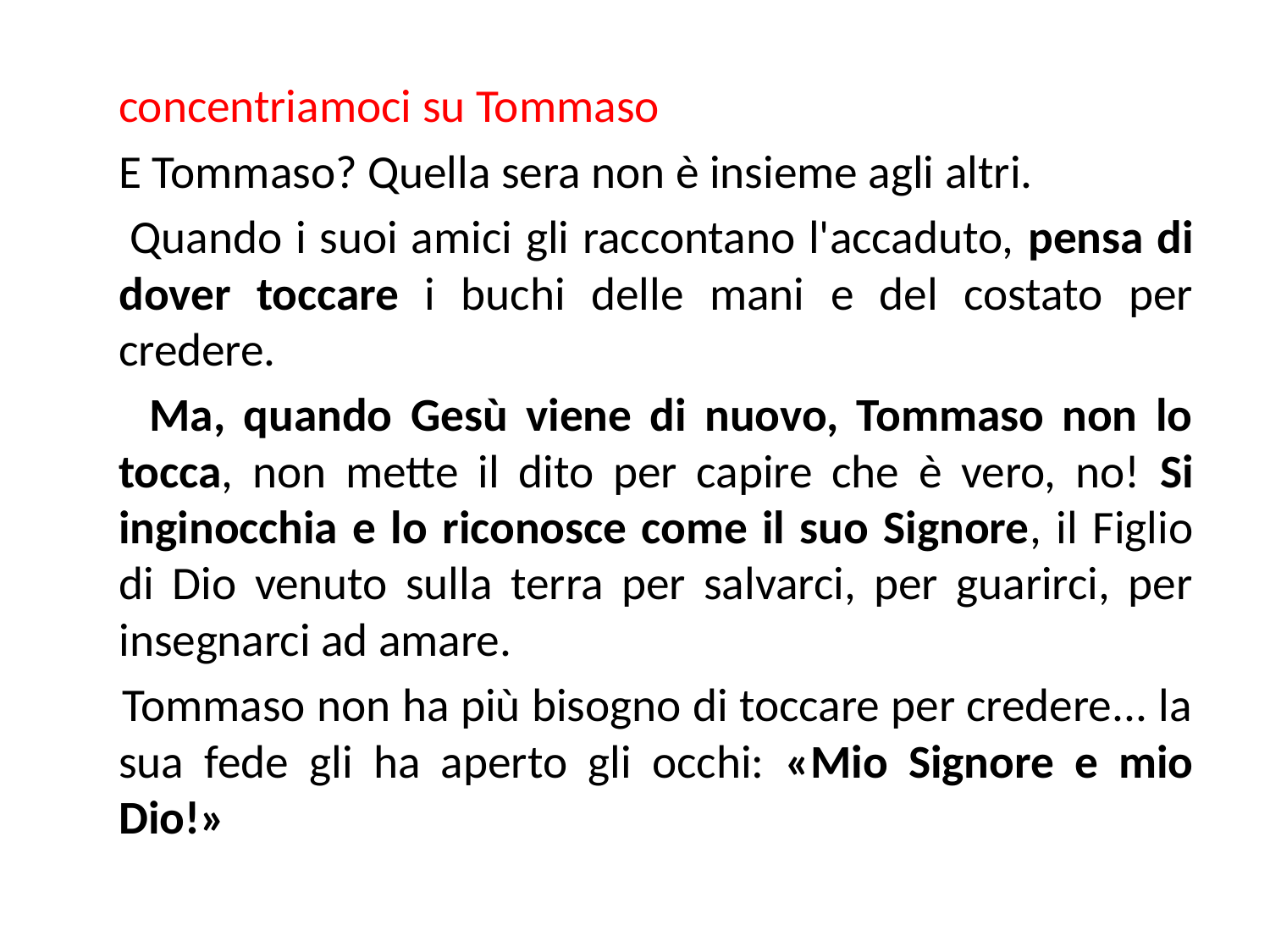

concentriamoci su Tommaso
    E Tommaso? Quella sera non è insieme agli altri.
    Quando i suoi amici gli raccontano l'accaduto, pensa di dover toccare i buchi delle mani e del costato per credere.
    Ma, quando Gesù viene di nuovo, Tommaso non lo tocca, non mette il dito per capire che è vero, no! Si inginocchia e lo riconosce come il suo Signore, il Figlio di Dio venuto sulla terra per salvarci, per guarirci, per insegnarci ad amare.
    Tommaso non ha più bisogno di toccare per credere... la sua fede gli ha aperto gli occhi: «Mio Signore e mio Dio!»